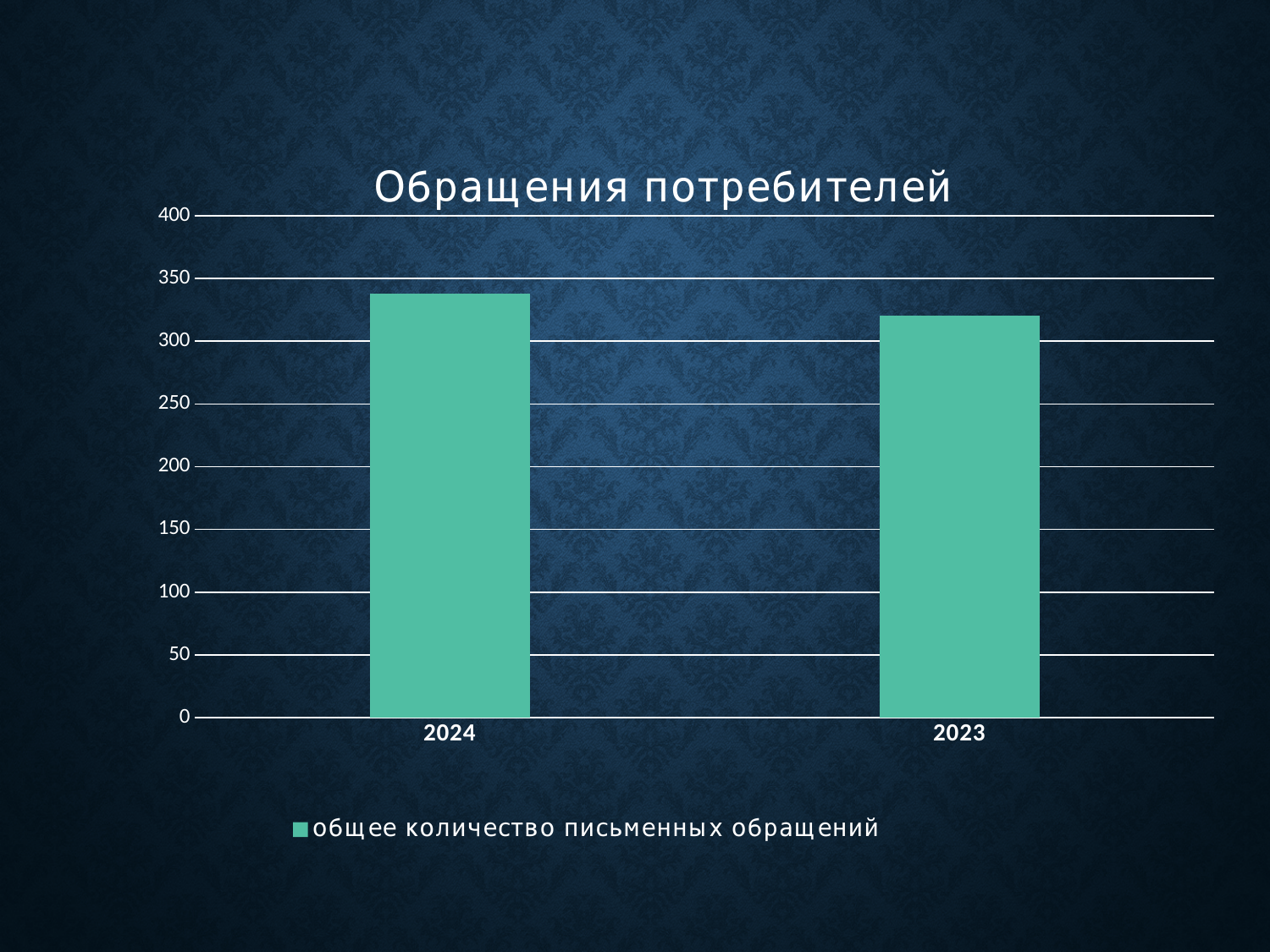

### Chart: Обращения потребителей

| Category | общее количество письменных обращений |
|---|---|
| 2024 | 338.0 |
| 2023 | 320.0 |